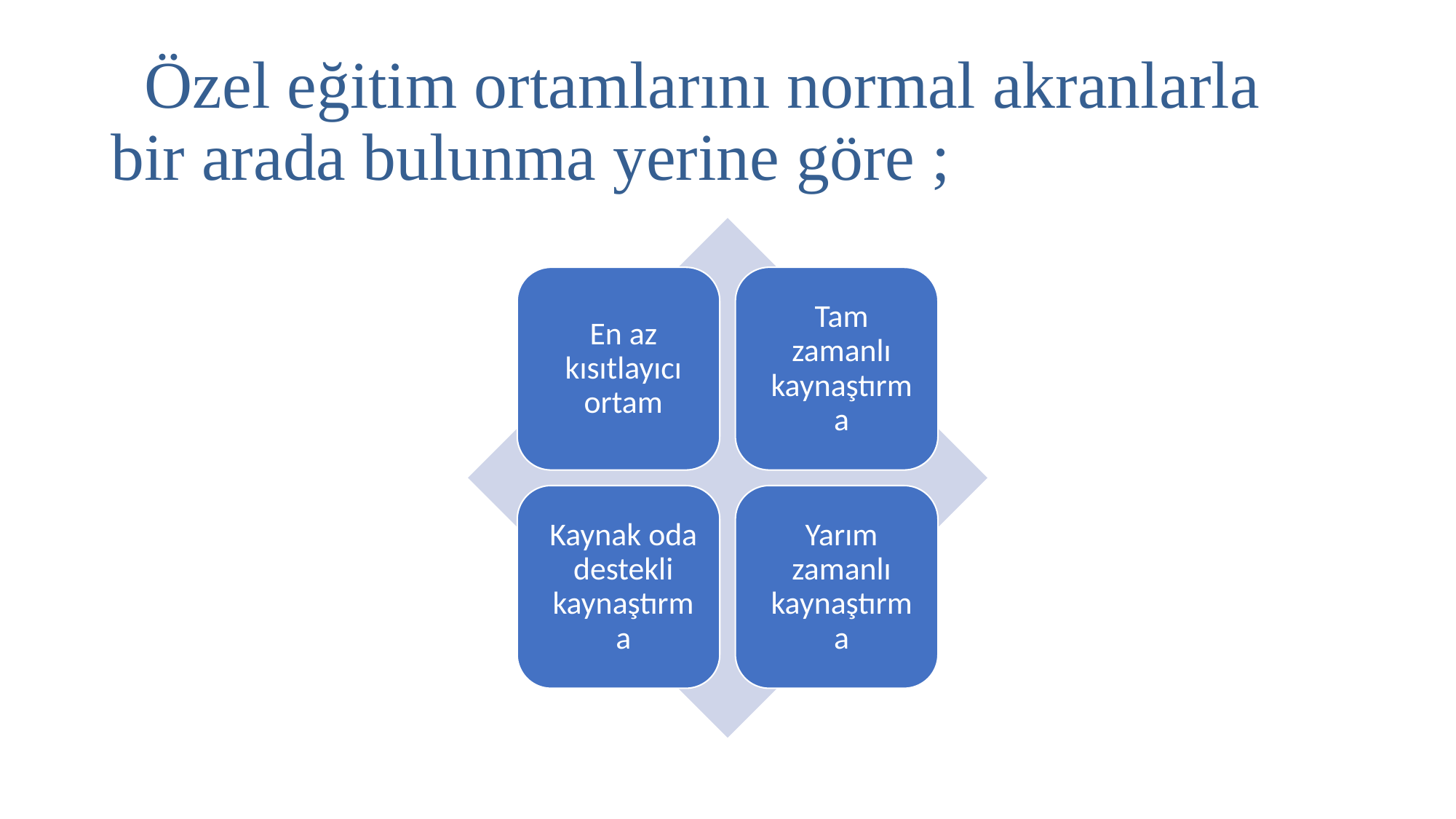

# Özel eğitim ortamlarını normal akranlarla bir arada bulunma yerine göre ;
En az kısıtlayıcı ortam
Tam zamanlı kaynaştırma
Kaynak oda destekli kaynaştırma
Yarım zamanlı kaynaştırma